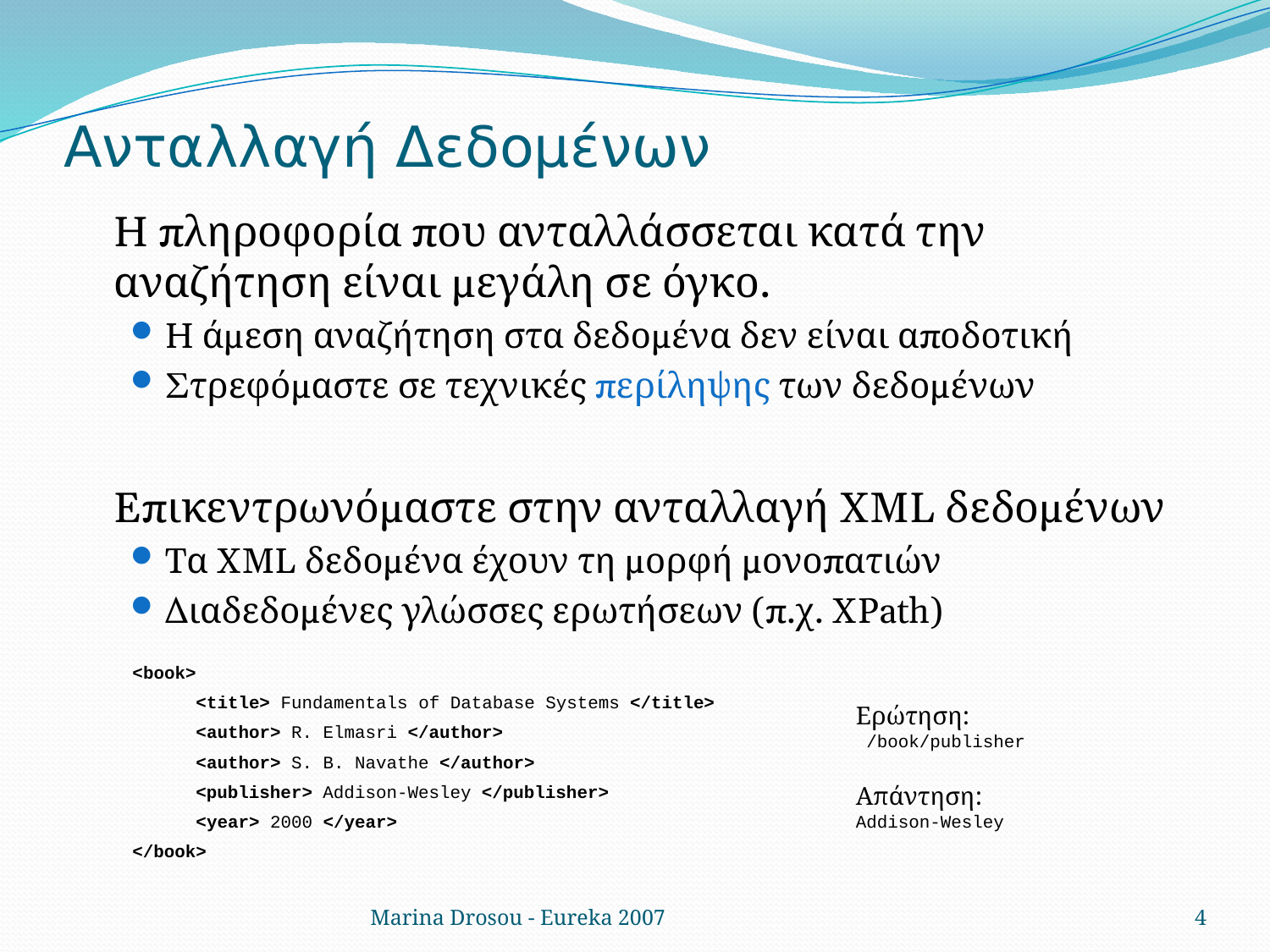

# Ανταλλαγή Δεδομένων
Η πληροφορία που ανταλλάσσεται κατά την αναζήτηση είναι μεγάλη σε όγκο.
Η άμεση αναζήτηση στα δεδομένα δεν είναι αποδοτική
Στρεφόμαστε σε τεχνικές περίληψης των δεδομένων

Επικεντρωνόμαστε στην ανταλλαγή XML δεδομένων
Τα XML δεδομένα έχουν τη μορφή μονοπατιών
Διαδεδομένες γλώσσες ερωτήσεων (π.χ. XPath)
| <book> <title> Fundamentals of Database Systems </title> <author> R. Elmasri </author> <author> S. B. Navathe </author> <publisher> Addison-Wesley </publisher> <year> 2000 </year> </book> |
| --- |
Ερώτηση:
 /book/publisher

Απάντηση:
Addison-Wesley
Marina Drosou - Eureka 2007
4